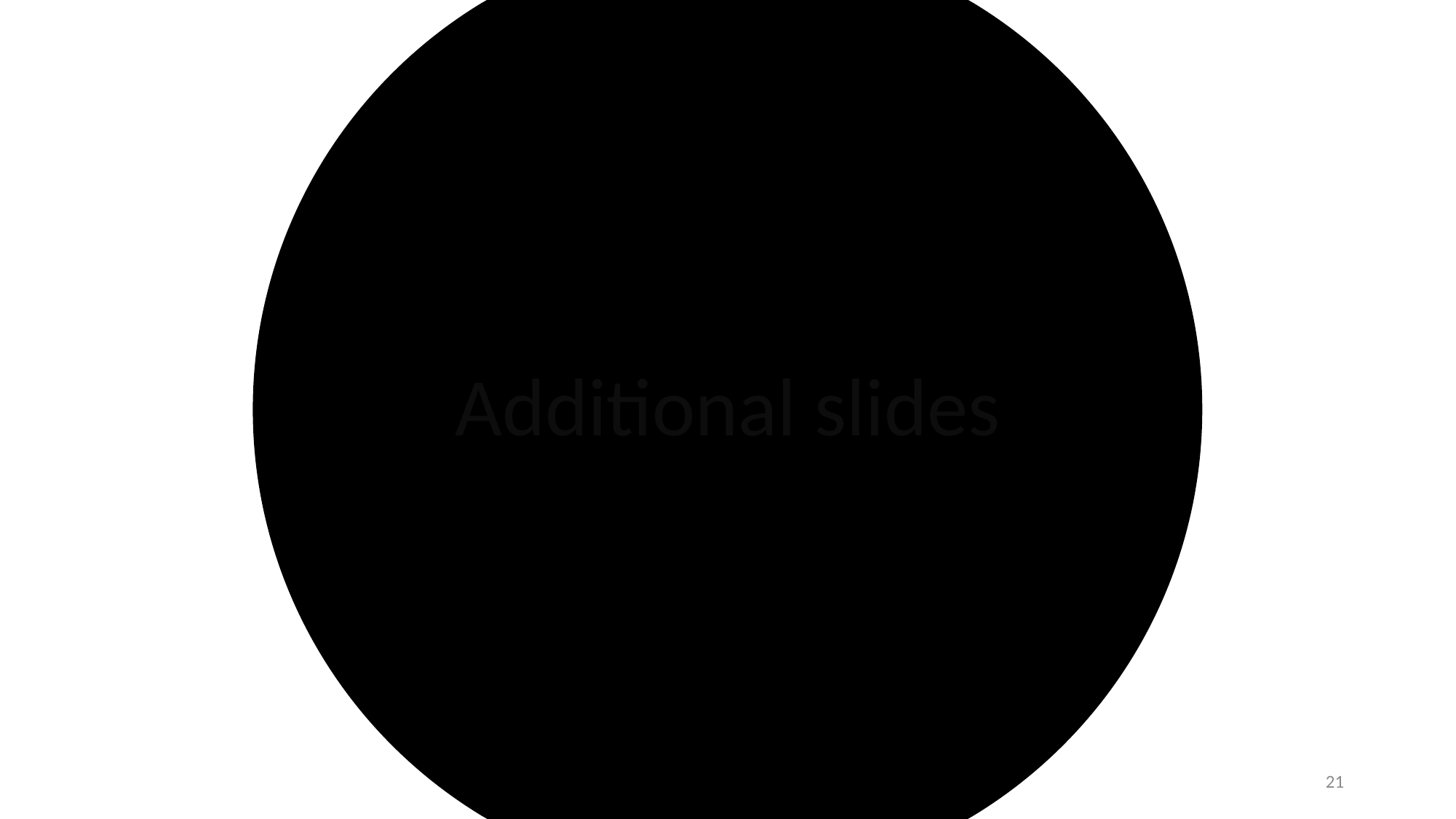

# Additional slides
F. Richard  IJCLAB october 2025
21